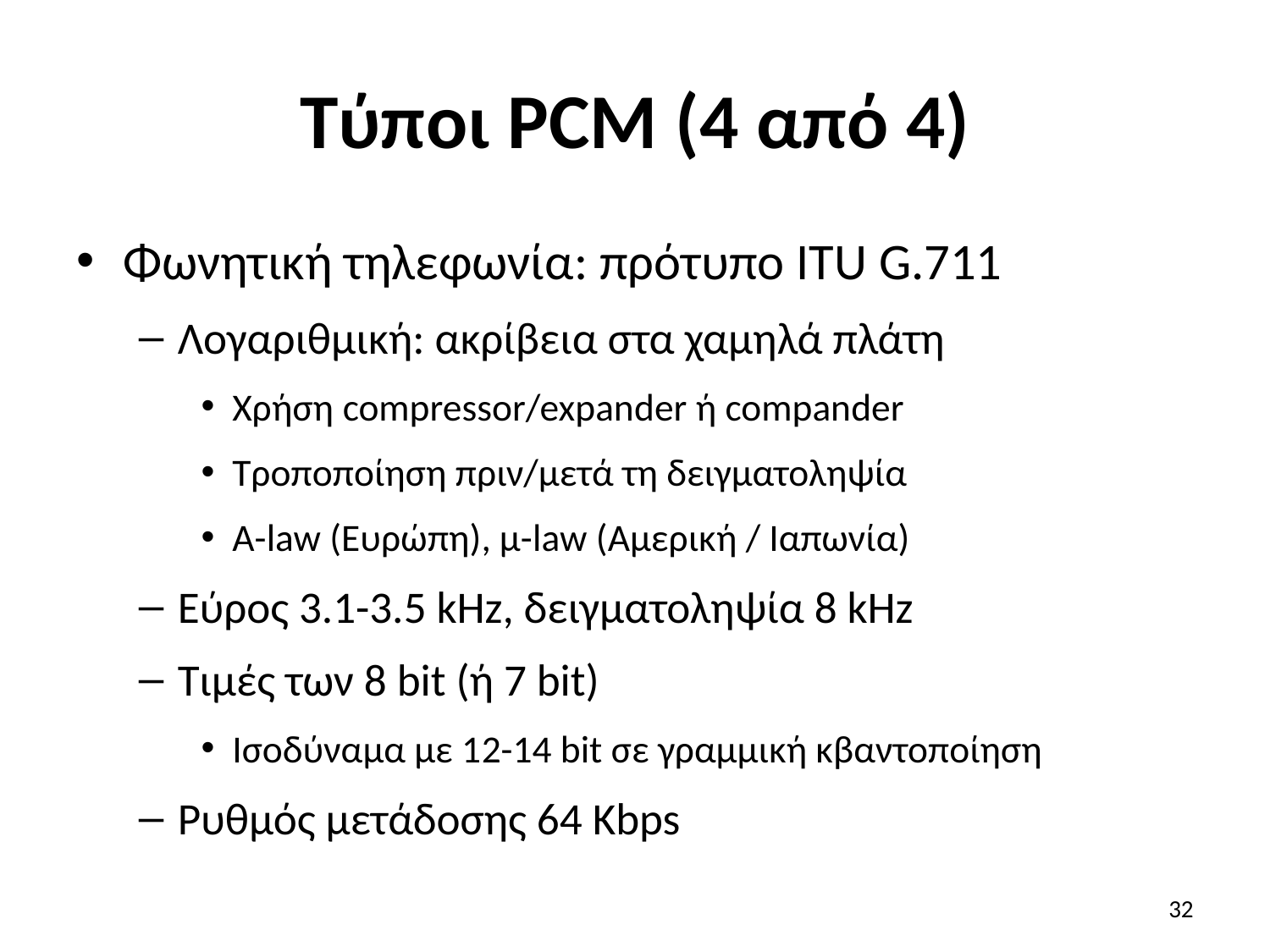

# Τύποι PCM (4 από 4)
Φωνητική τηλεφωνία: πρότυπο ITU G.711
Λογαριθμική: ακρίβεια στα χαμηλά πλάτη
Χρήση compressor/expander ή compander
Τροποποίηση πριν/μετά τη δειγματοληψία
A-law (Ευρώπη), μ-law (Αμερική / Ιαπωνία)
Εύρος 3.1-3.5 kHz, δειγματοληψία 8 kHz
Τιμές των 8 bit (ή 7 bit)
Ισοδύναμα με 12-14 bit σε γραμμική κβαντοποίηση
Ρυθμός μετάδοσης 64 Kbps
32